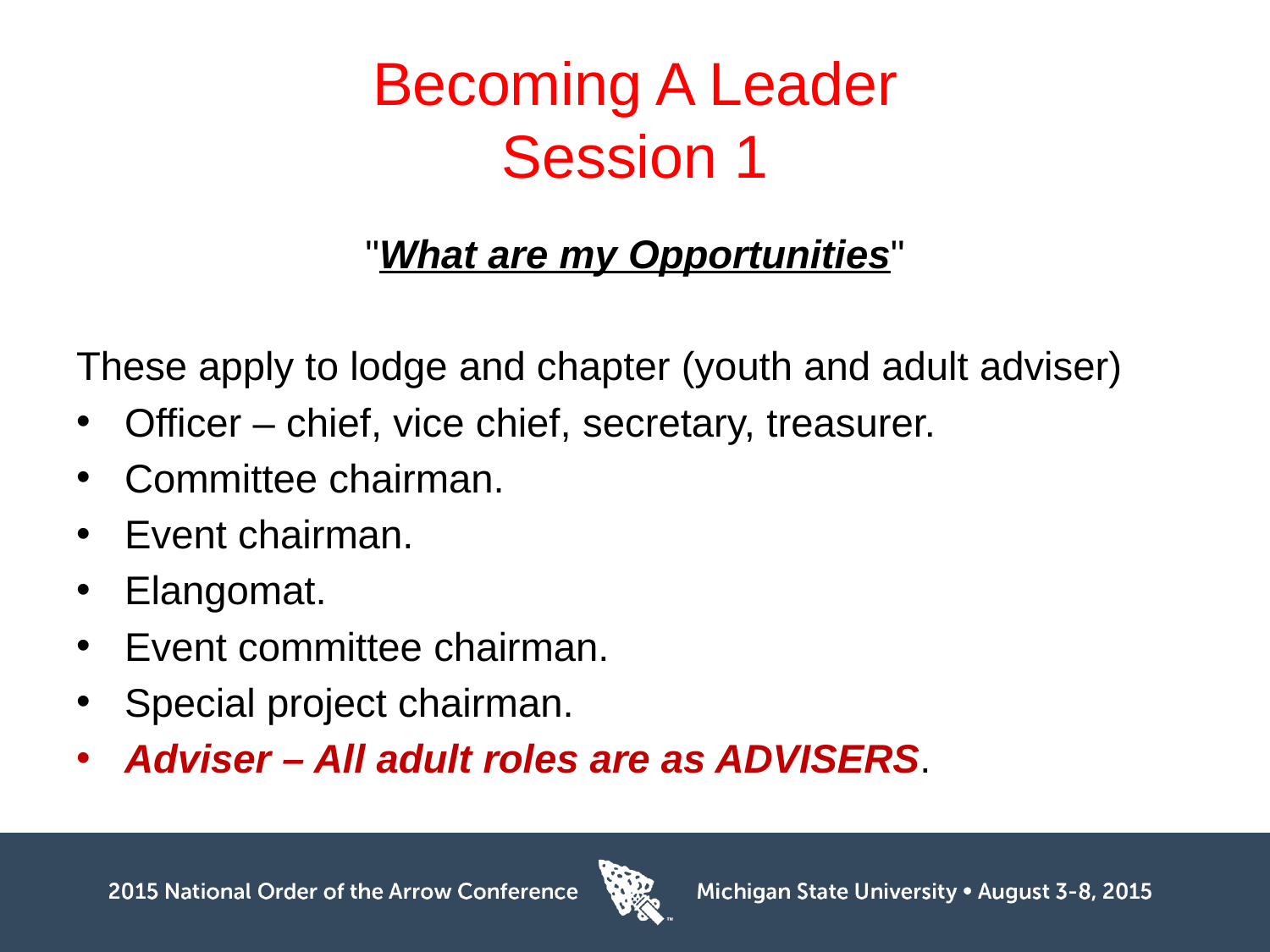

# Becoming A Leader Session 1
"What are my Opportunities"

These apply to lodge and chapter (youth and adult adviser)
Officer – chief, vice chief, secretary, treasurer.
Committee chairman.
Event chairman.
Elangomat.
Event committee chairman.
Special project chairman.
Adviser – All adult roles are as ADVISERS.